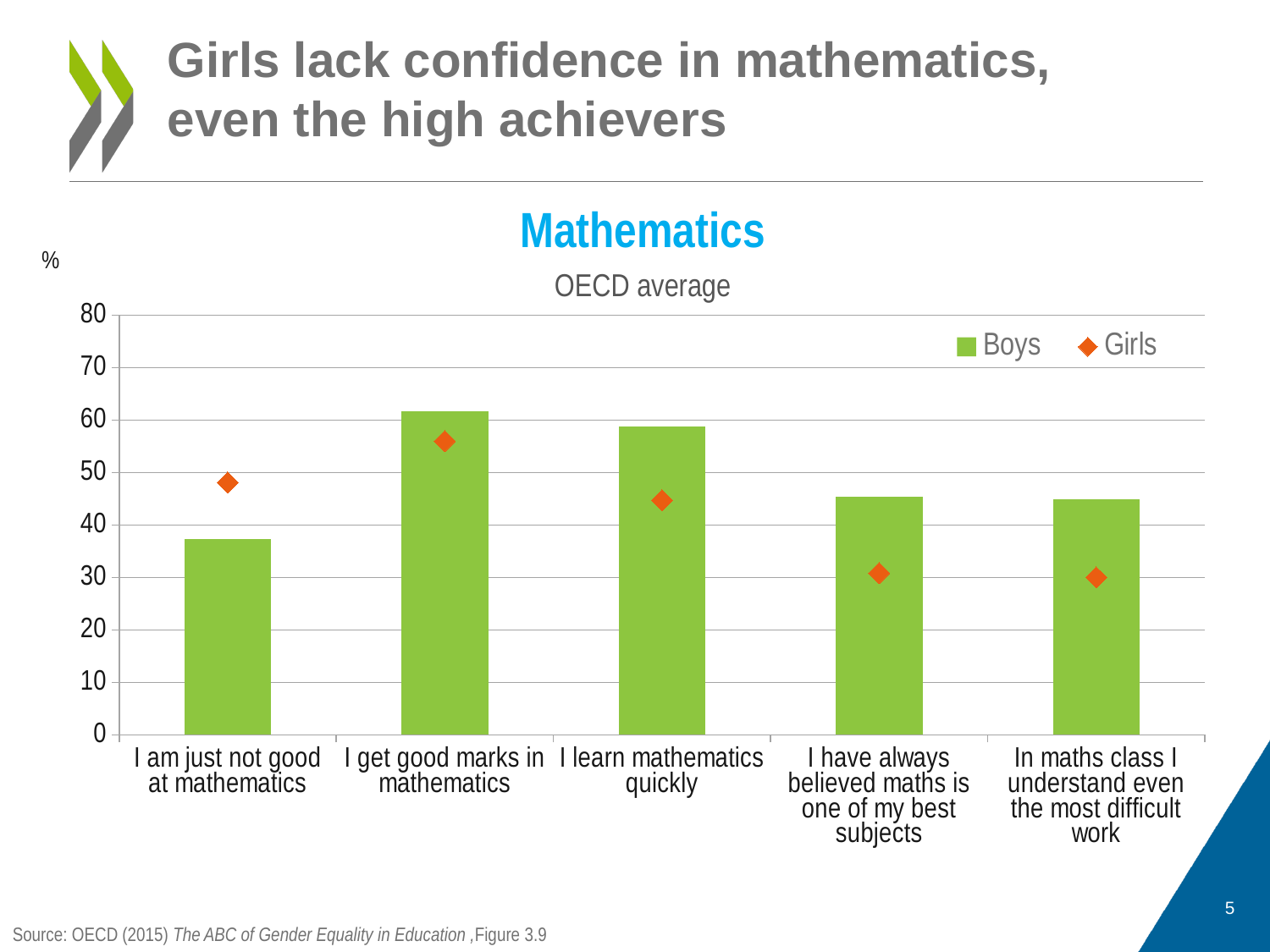

# Girls lack confidence in mathematics, even the high achievers
Mathematics

### Chart

| Category | Boys | Girls |
|---|---|---|
| I am just not good at mathematics | 37.28425910370914 | 48.09059728820391 |
| I get good marks in mathematics | 61.723614372115996 | 56.017078757002935 |
| I learn mathematics quickly | 58.76501461671026 | 44.73351957499633 |
| I have always believed maths is one of my best subjects | 45.3542151470747 | 30.845572651790263 |
| In maths class I understand even the most difficult work | 44.847801588724174 | 30.02152269973689 |
OECD average
5
Source: OECD (2015) The ABC of Gender Equality in Education ,Figure 3.9